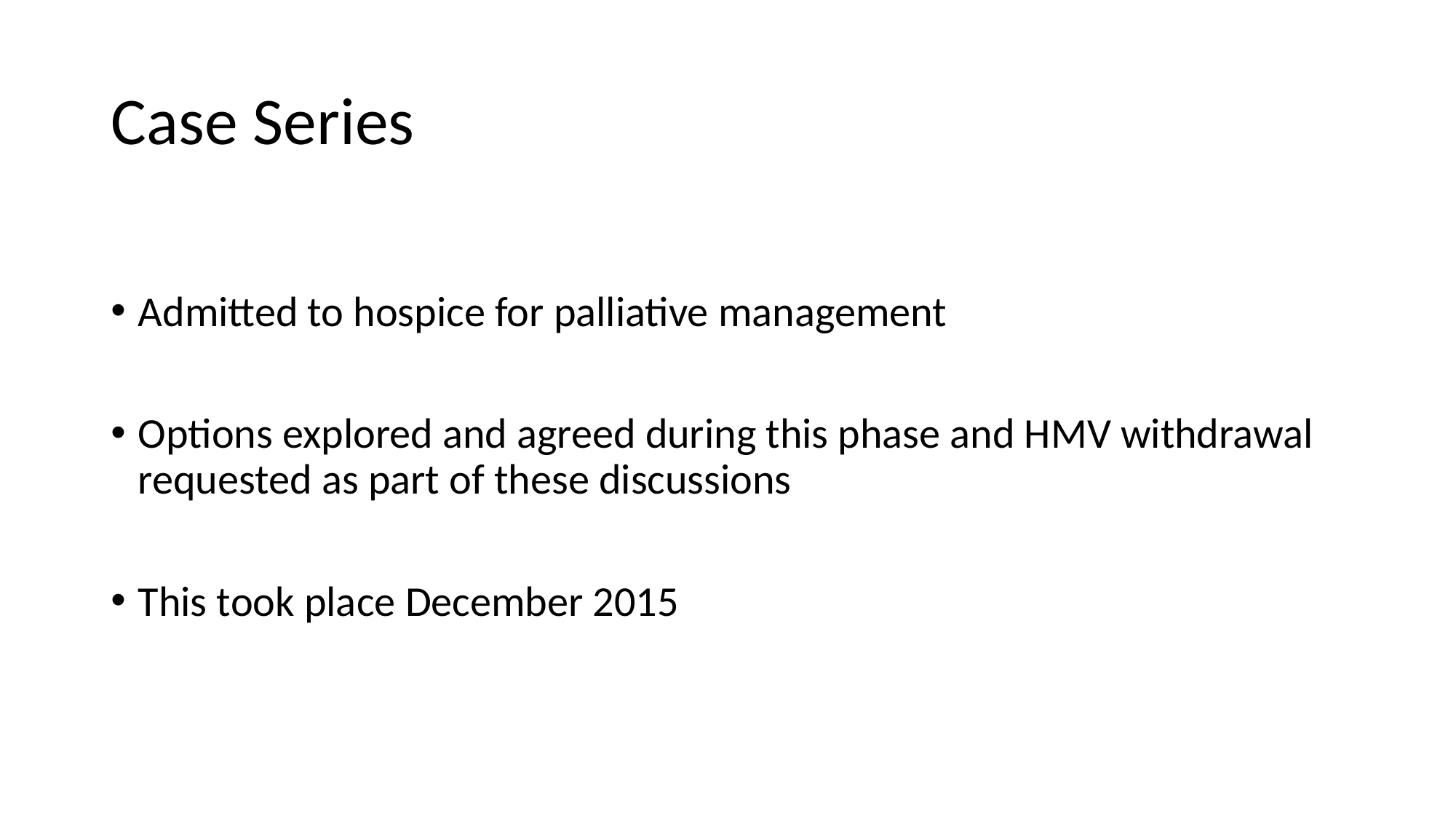

# Case Series

Admitted to hospice for palliative management

Options explored and agreed during this phase and HMV withdrawal requested as part of these discussions

This took place December 2015